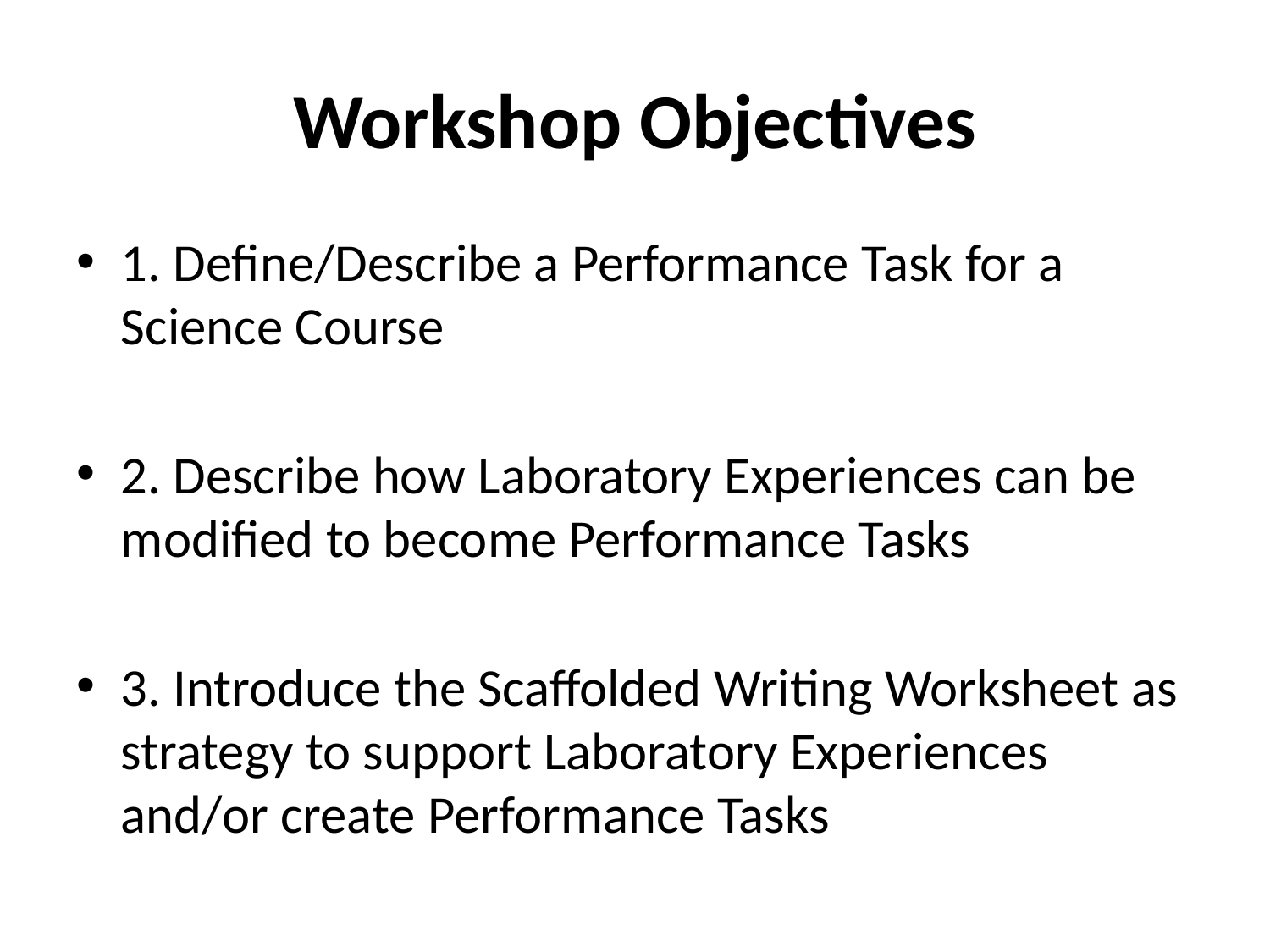

# Workshop Objectives
1. Define/Describe a Performance Task for a Science Course

2. Describe how Laboratory Experiences can be modified to become Performance Tasks

3. Introduce the Scaffolded Writing Worksheet as strategy to support Laboratory Experiences and/or create Performance Tasks